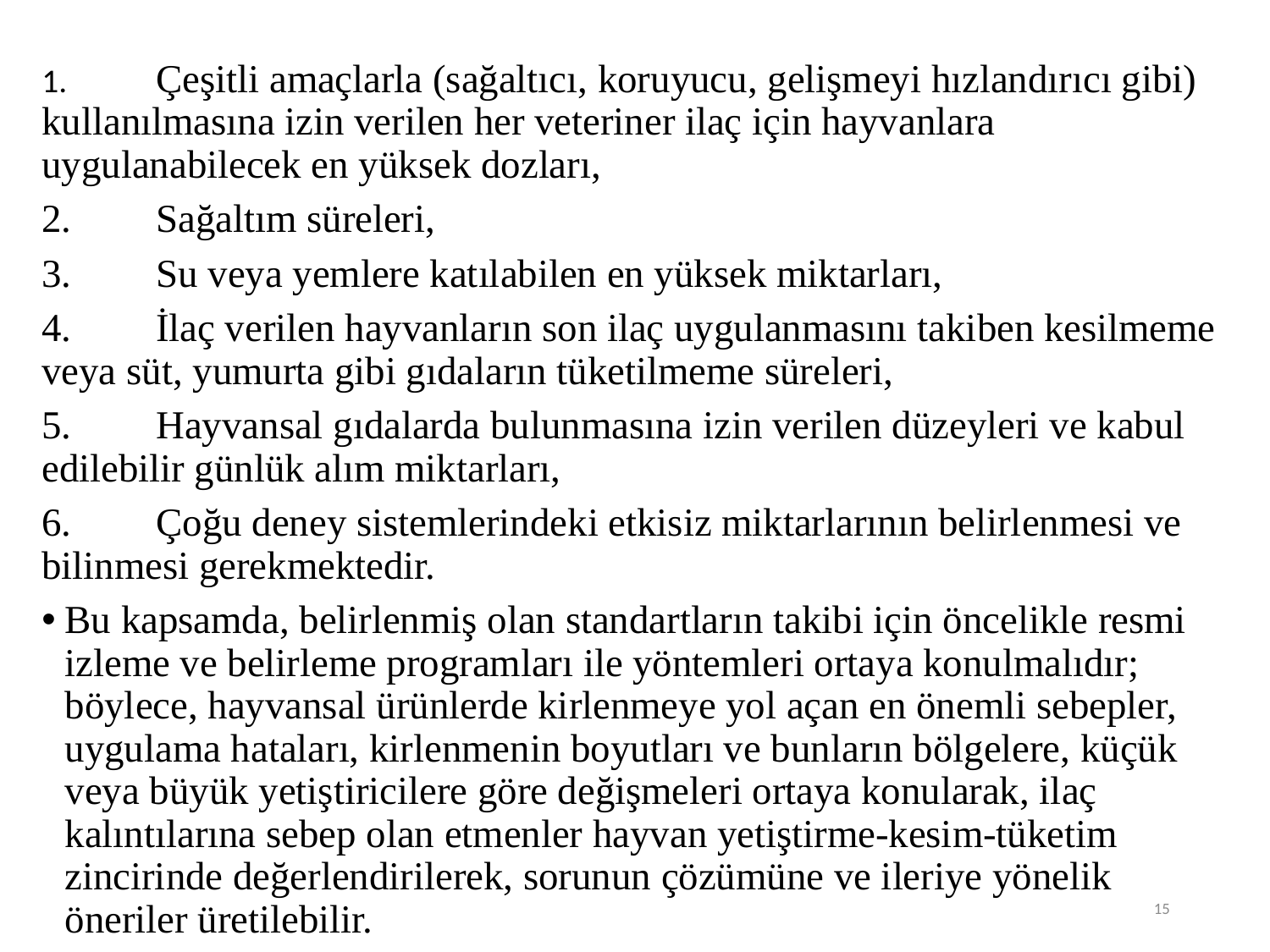

1.	Çeşitli amaçlarla (sağaltıcı, koruyucu, gelişmeyi hızlandırıcı gibi) kullanılmasına izin verilen her veteriner ilaç için hayvanlara uygulanabilecek en yüksek dozları,
2.	Sağaltım süreleri,
3.	Su veya yemlere katılabilen en yüksek miktarları,
4.	İlaç verilen hayvanların son ilaç uygulanmasını takiben kesilmeme veya süt, yumurta gibi gıdaların tüketilmeme süreleri,
5.	Hayvansal gıdalarda bulunmasına izin verilen düzeyleri ve kabul edilebilir günlük alım miktarları,
6.	Çoğu deney sistemlerindeki etkisiz miktarlarının belirlenmesi ve bilinmesi gerekmektedir.
Bu kapsamda, belirlenmiş olan standartların takibi için öncelikle resmi izleme ve belirleme programları ile yöntemleri ortaya konulmalıdır; böylece, hayvansal ürünlerde kirlenmeye yol açan en önemli sebepler, uygulama hataları, kirlenmenin boyutları ve bunların bölgelere, küçük veya büyük yetiştiricilere göre değişmeleri ortaya konularak, ilaç kalıntılarına sebep olan etmenler hayvan yetiştirme-kesim-tüketim zincirinde değerlendirilerek, sorunun çözümüne ve ileriye yönelik öneriler üretilebilir.

15